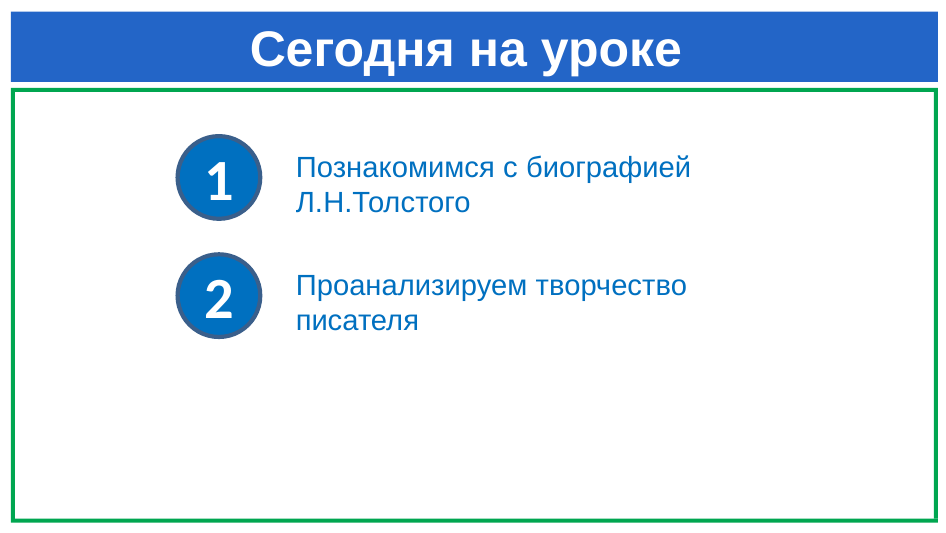

# Сегодня на уроке
1
Познакомимся с биографией Л.Н.Толстого
2
Проанализируем творчество писателя